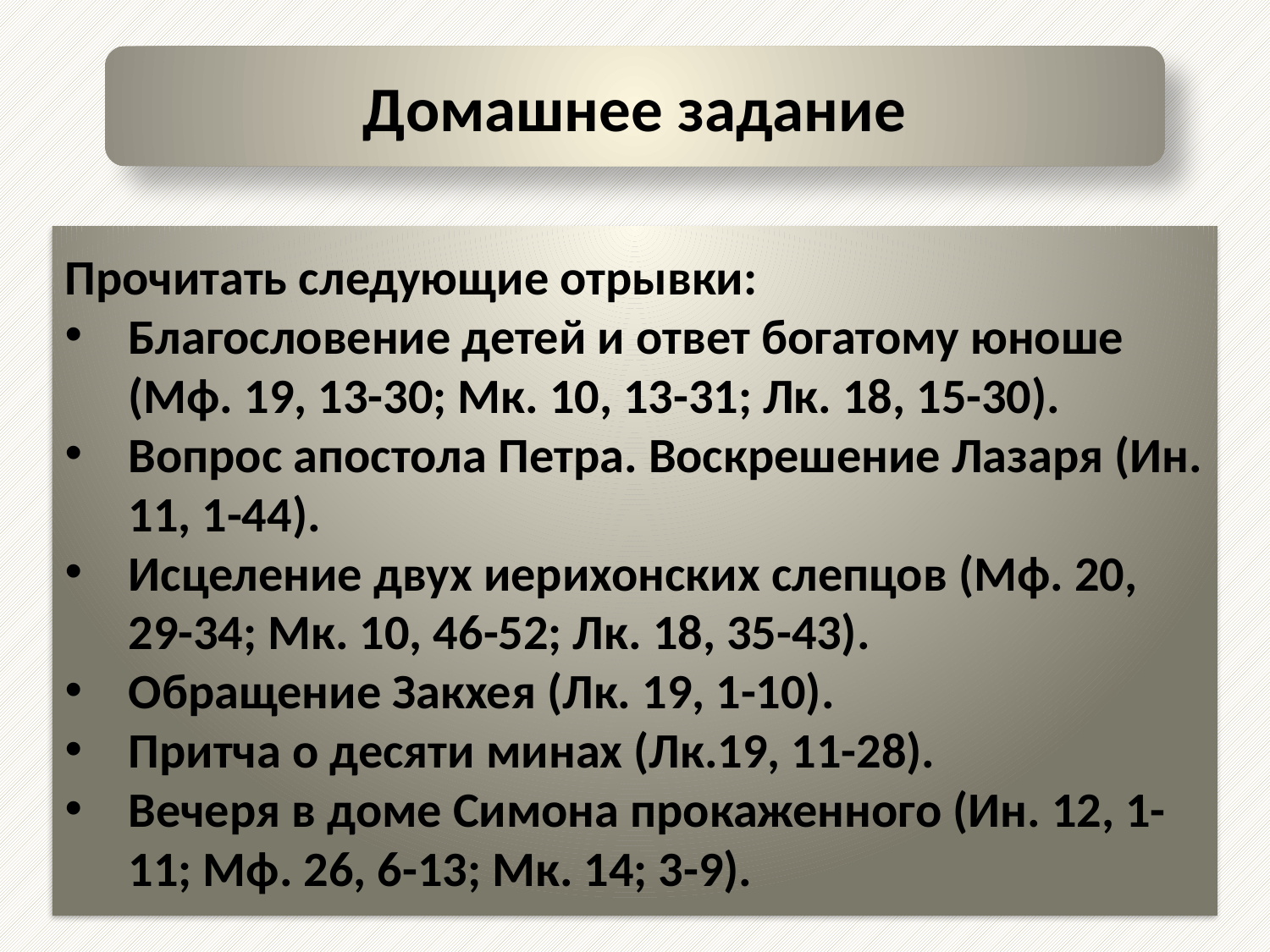

Домашнее задание
Прочитать следующие отрывки:
Благословение детей и ответ богатому юноше (Мф. 19, 13-30; Мк. 10, 13-31; Лк. 18, 15-30).
Вопрос апостола Петра. Воскрешение Лазаря (Ин. 11, 1-44).
Исцеление двух иерихонских слепцов (Мф. 20, 29-34; Мк. 10, 46-52; Лк. 18, 35-43).
Обращение Закхея (Лк. 19, 1-10).
Притча о десяти минах (Лк.19, 11-28).
Вечеря в доме Симона прокаженного (Ин. 12, 1-11; Мф. 26, 6-13; Мк. 14; 3-9).